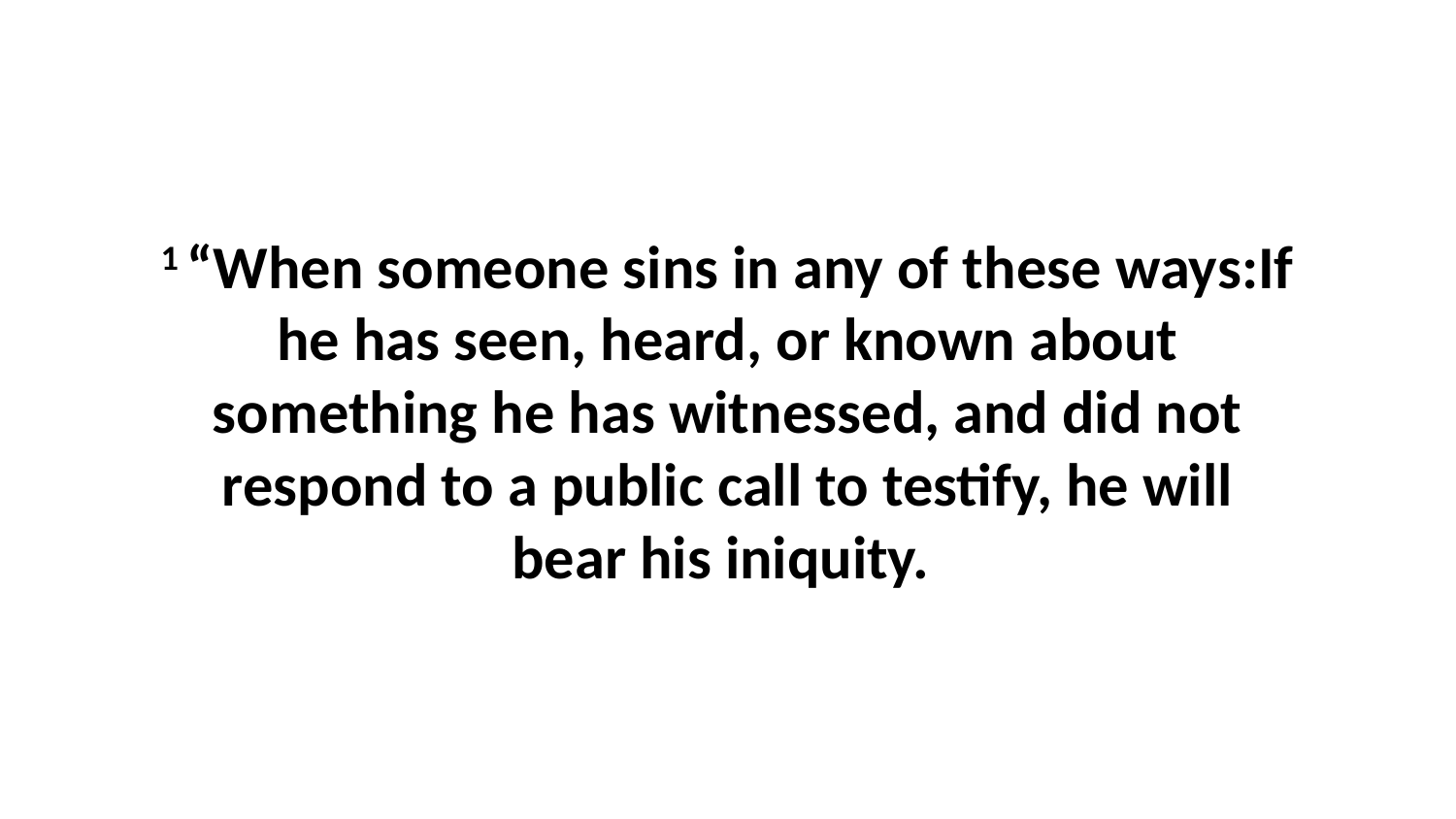

1 “When someone sins in any of these ways:If he has seen, heard, or known about something he has witnessed, and did not respond to a public call to testify, he will bear his iniquity.